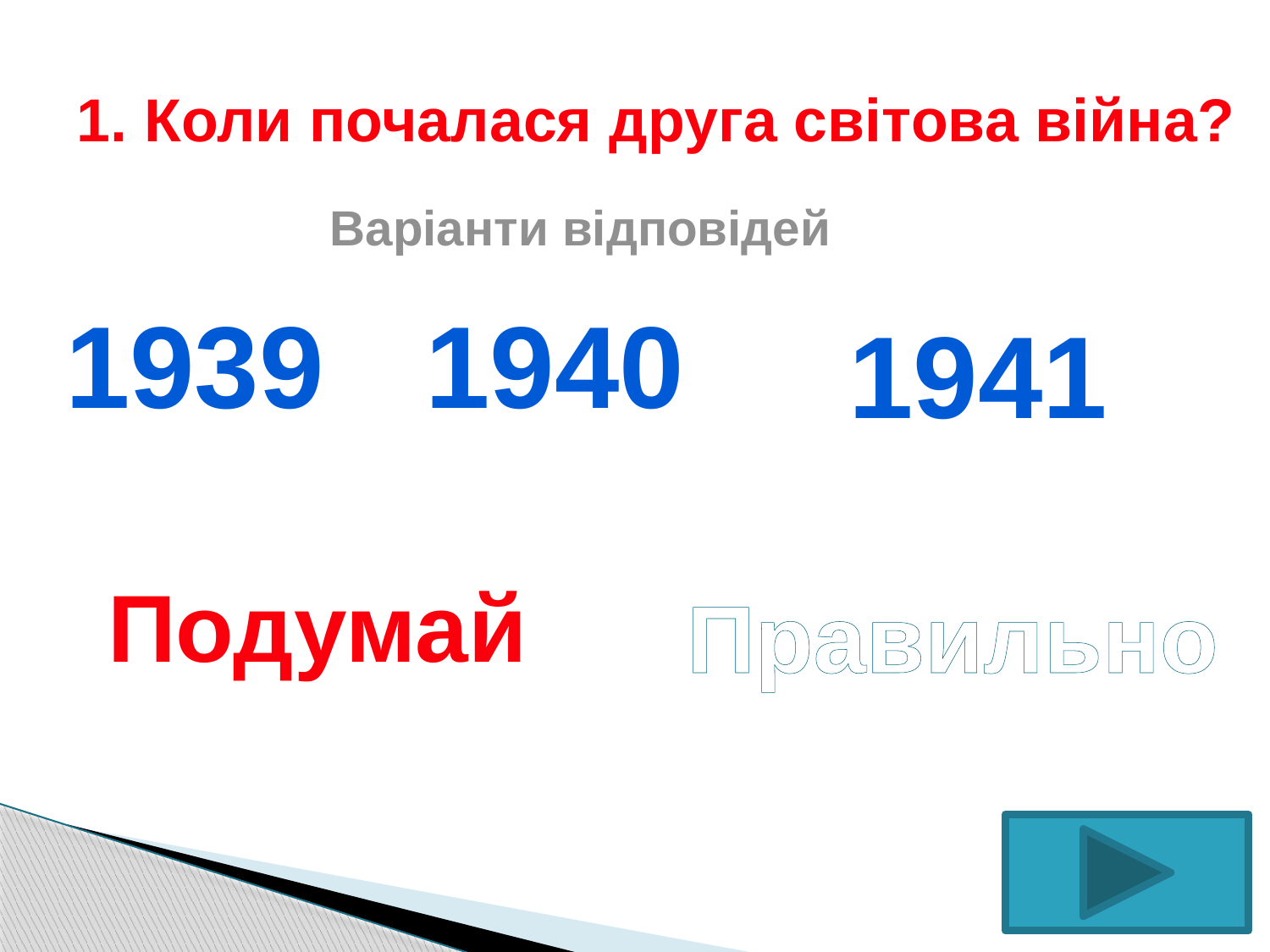

# 1. Коли почалася друга світова війна?
Варіанти відповідей
1939
1940
1941
Подумай
Правильно